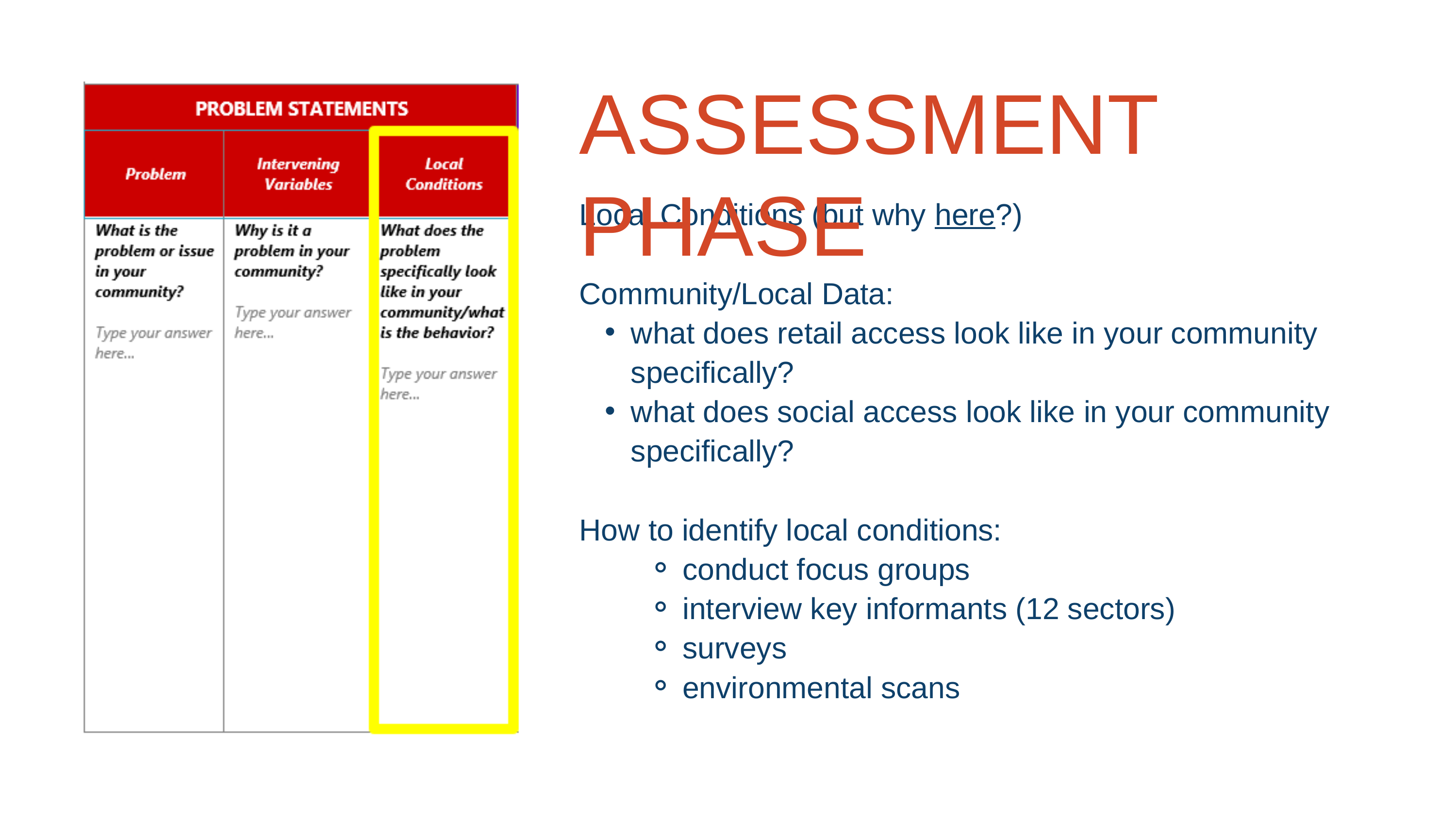

ASSESSMENT PHASE

Local Conditions (but why here?)

Community/Local Data:
what does retail access look like in your community specifically?
what does social access look like in your community specifically?

How to identify local conditions:
conduct focus groups
interview key informants (12 sectors)
surveys
environmental scans